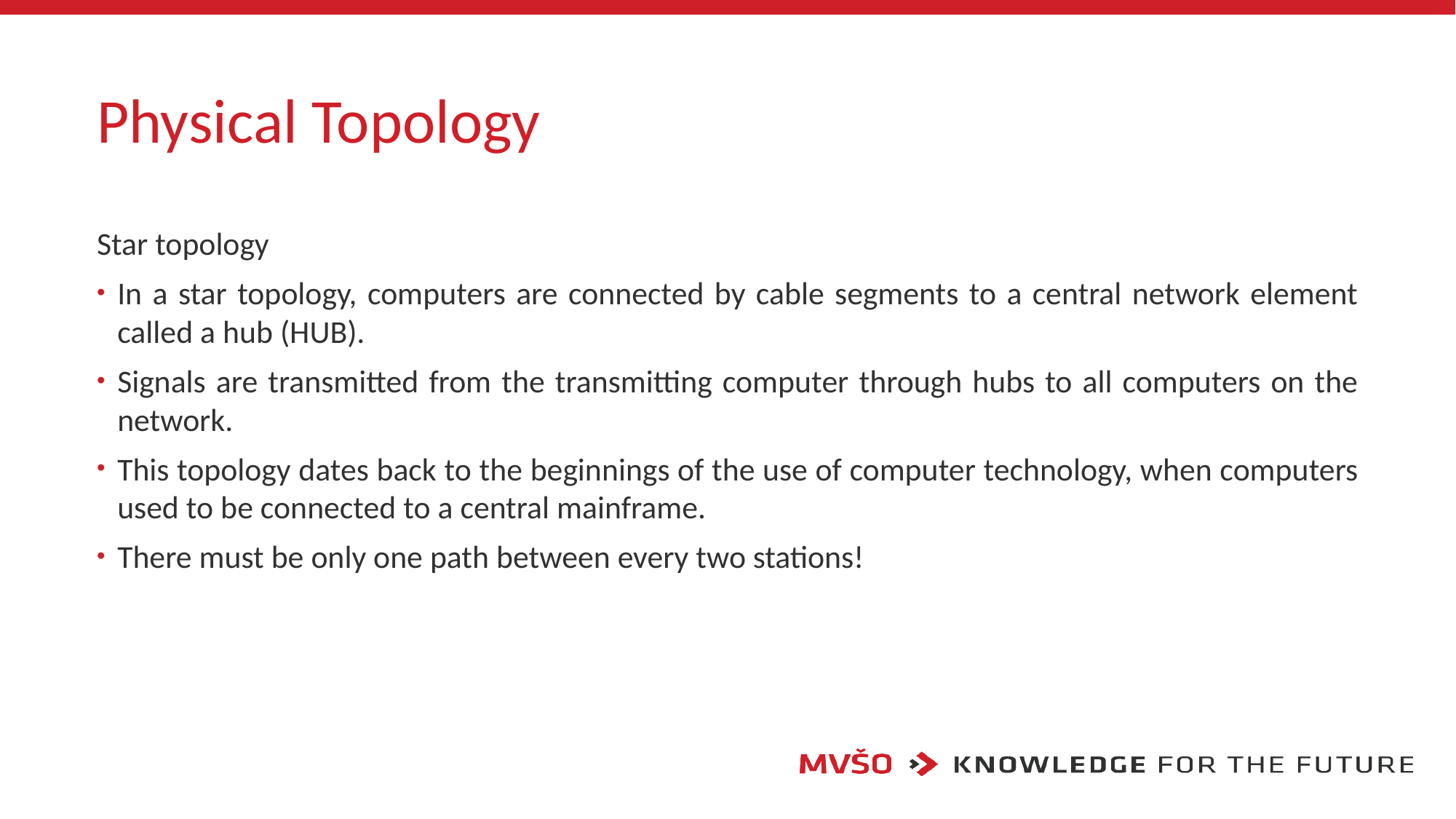

# Physical Topology
Star topology
In a star topology, computers are connected by cable segments to a central network element called a hub (HUB).
Signals are transmitted from the transmitting computer through hubs to all computers on the network.
This topology dates back to the beginnings of the use of computer technology, when computers used to be connected to a central mainframe.
There must be only one path between every two stations!